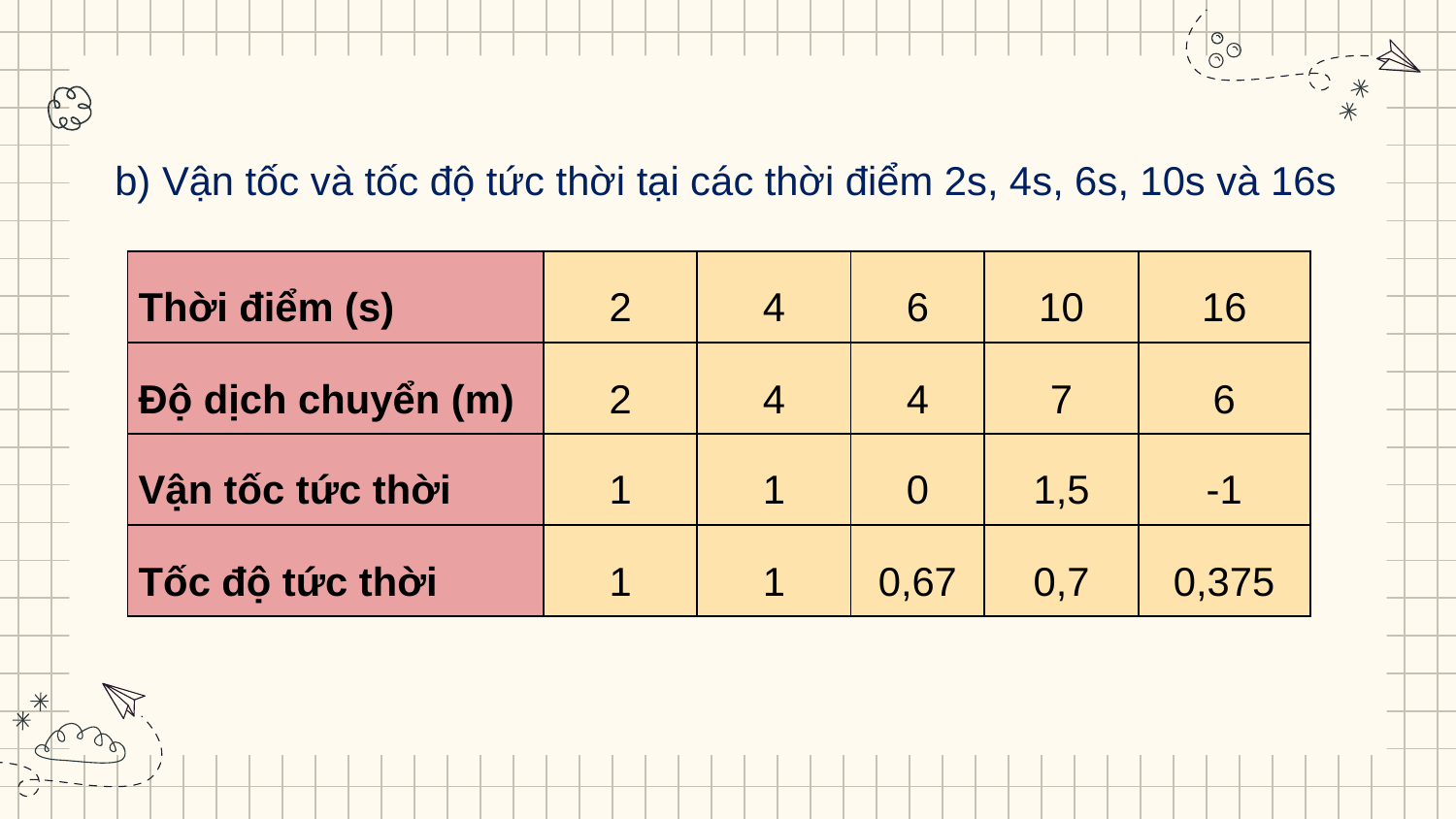

b) Vận tốc và tốc độ tức thời tại các thời điểm 2s, 4s, 6s, 10s và 16s
| Thời điểm (s) | 2 | 4 | 6 | 10 | 16 |
| --- | --- | --- | --- | --- | --- |
| Độ dịch chuyển (m) | 2 | 4 | 4 | 7 | 6 |
| Vận tốc tức thời | 1 | 1 | 0 | 1,5 | -1 |
| Tốc độ tức thời | 1 | 1 | 0,67 | 0,7 | 0,375 |